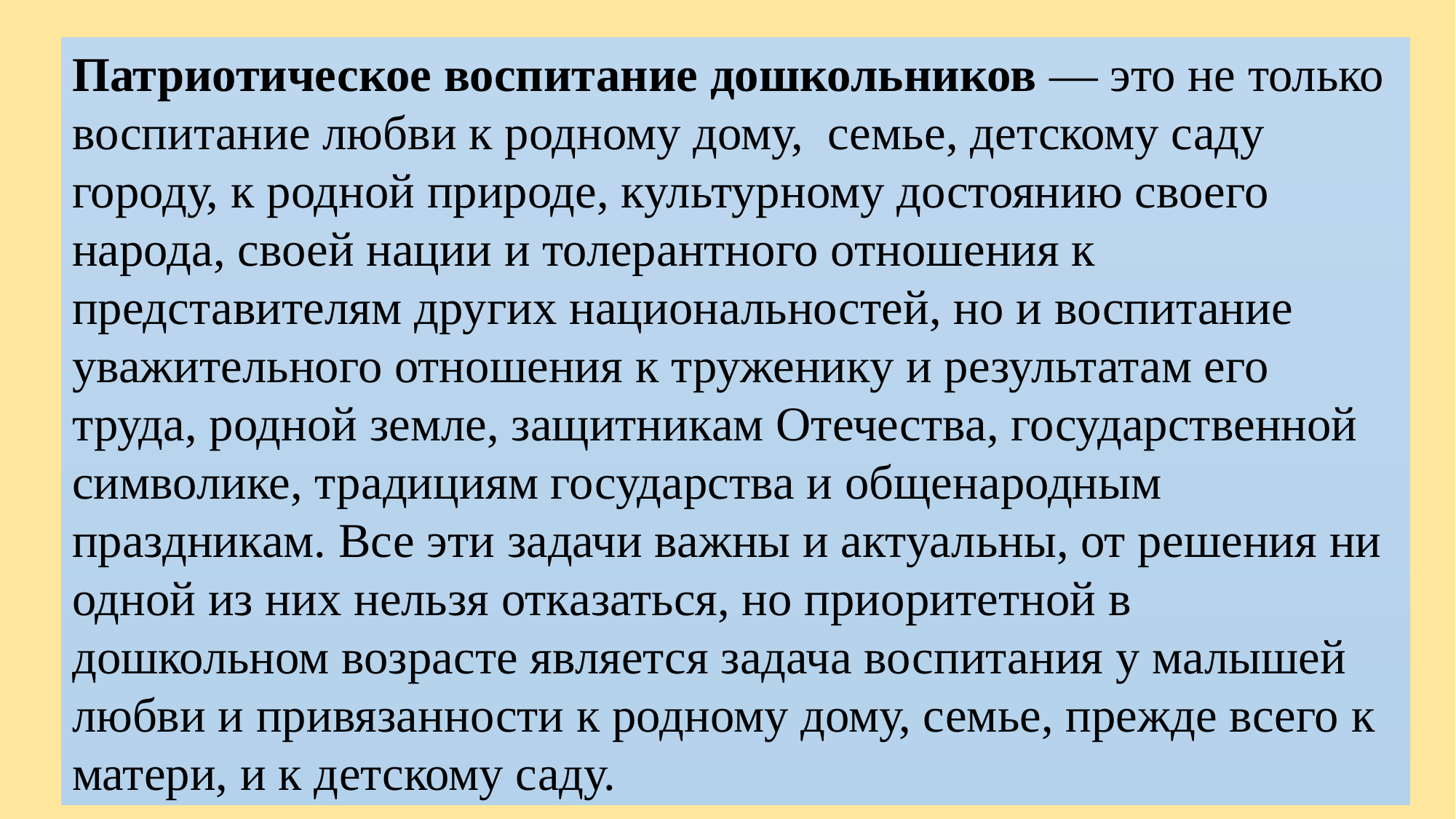

Патриотическое воспитание дошкольников — это не только воспитание любви к родному дому,  семье, детскому саду городу, к родной природе, культурному достоянию своего народа, своей нации и толерантного отношения к представителям других национальностей, но и воспитание уважительного отношения к труженику и результатам его труда, родной земле, защитникам Отечества, государственной символике, традициям государства и общенародным праздникам. Все эти задачи важны и актуальны, от решения ни одной из них нельзя отказаться, но приоритетной в дошкольном возрасте является задача воспитания у малышей любви и привязанности к родному дому, семье, прежде всего к матери, и к детскому саду.